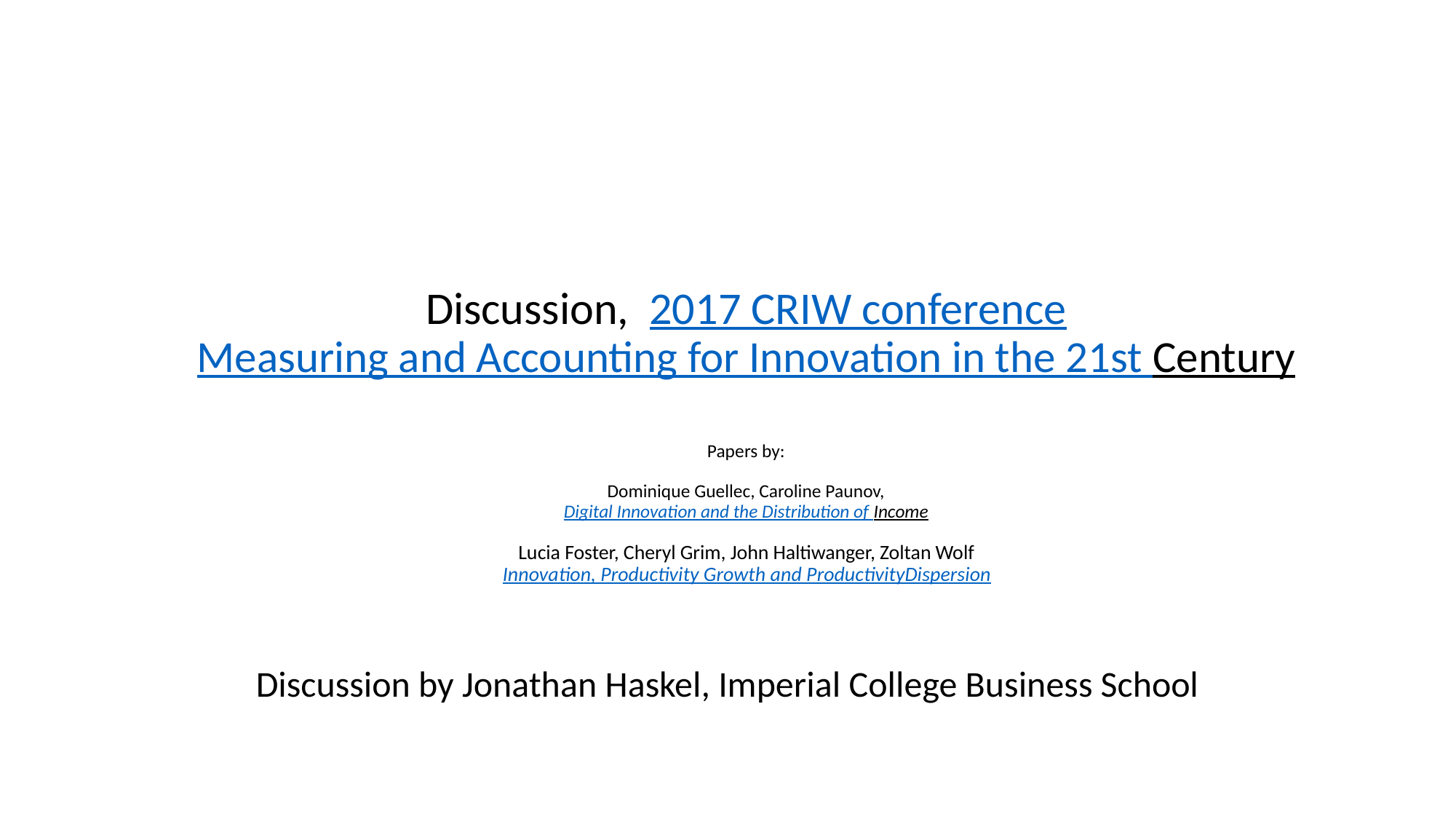

# Discussion,  2017 CRIW conference Measuring and Accounting for Innovation in the 21st Century Papers by: Dominique Guellec, Caroline Paunov, Digital Innovation and the Distribution of Income Lucia Foster, Cheryl Grim, John Haltiwanger, Zoltan Wolf Innovation, Productivity Growth and Productivity Dispersion

Discussion by Jonathan Haskel, Imperial College Business School